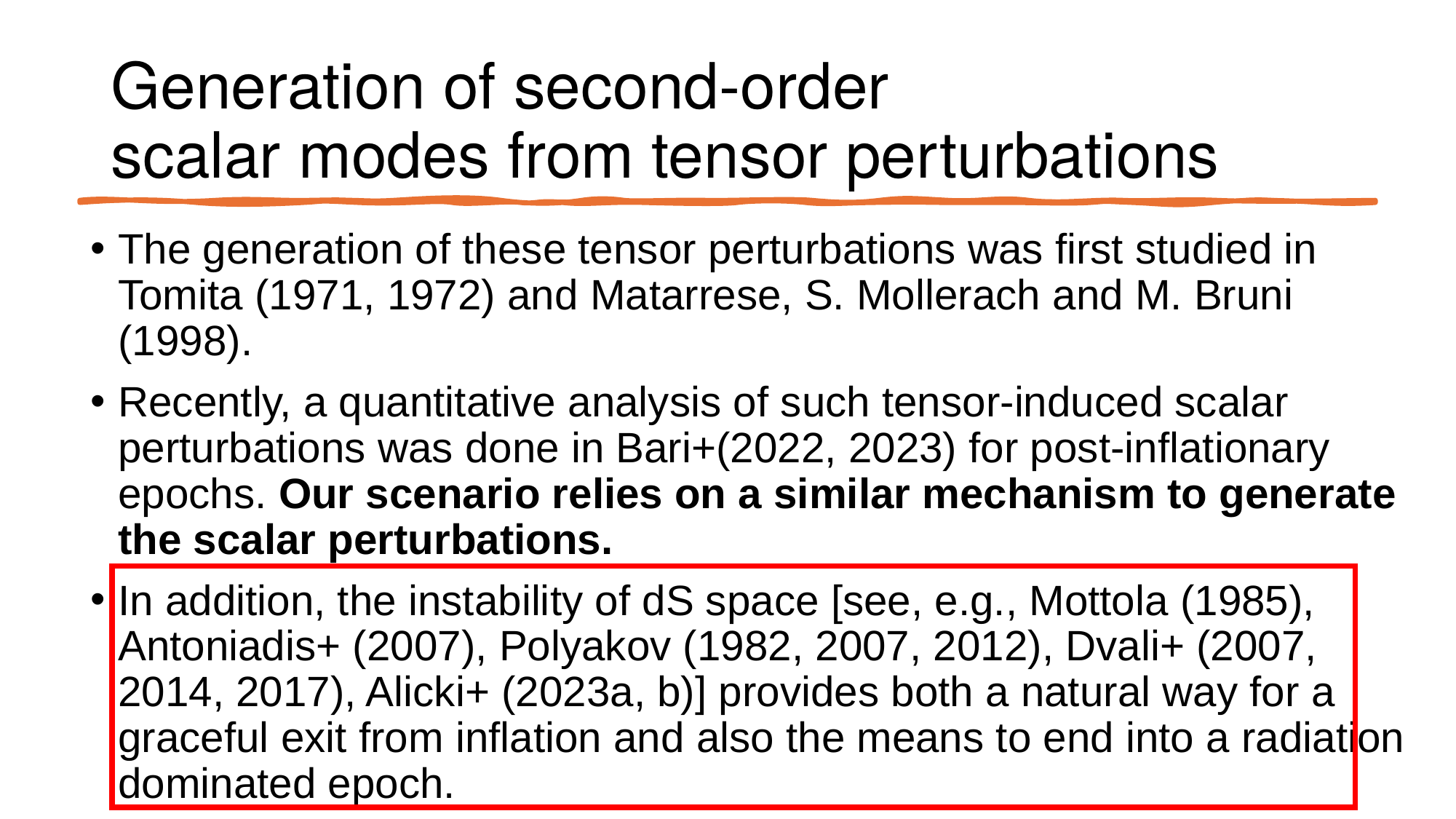

# Generation of second-order scalar modes from tensor perturbations

The generation of these tensor perturbations was first studied in Tomita (1971, 1972) and Matarrese, S. Mollerach and M. Bruni (1998).
Recently, a quantitative analysis of such tensor-induced scalar perturbations was done in Bari+(2022, 2023) for post-inflationary epochs. Our scenario relies on a similar mechanism to generate the scalar perturbations.
In addition, the instability of dS space [see, e.g., Mottola (1985), Antoniadis+ (2007), Polyakov (1982, 2007, 2012), Dvali+ (2007, 2014, 2017), Alicki+ (2023a, b)] provides both a natural way for a graceful exit from inflation and also the means to end into a radiation dominated epoch.